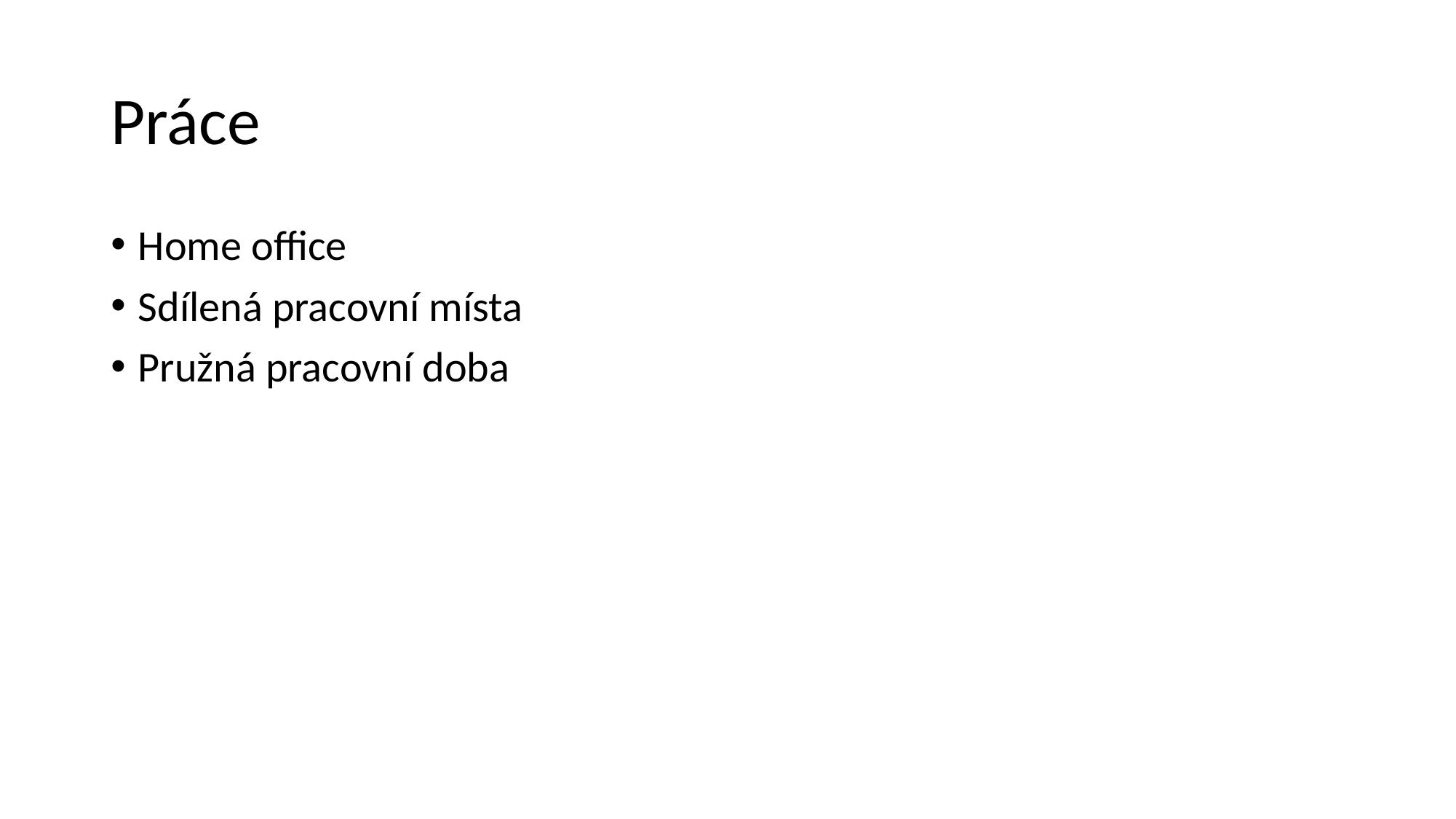

# Práce
Home office
Sdílená pracovní místa
Pružná pracovní doba